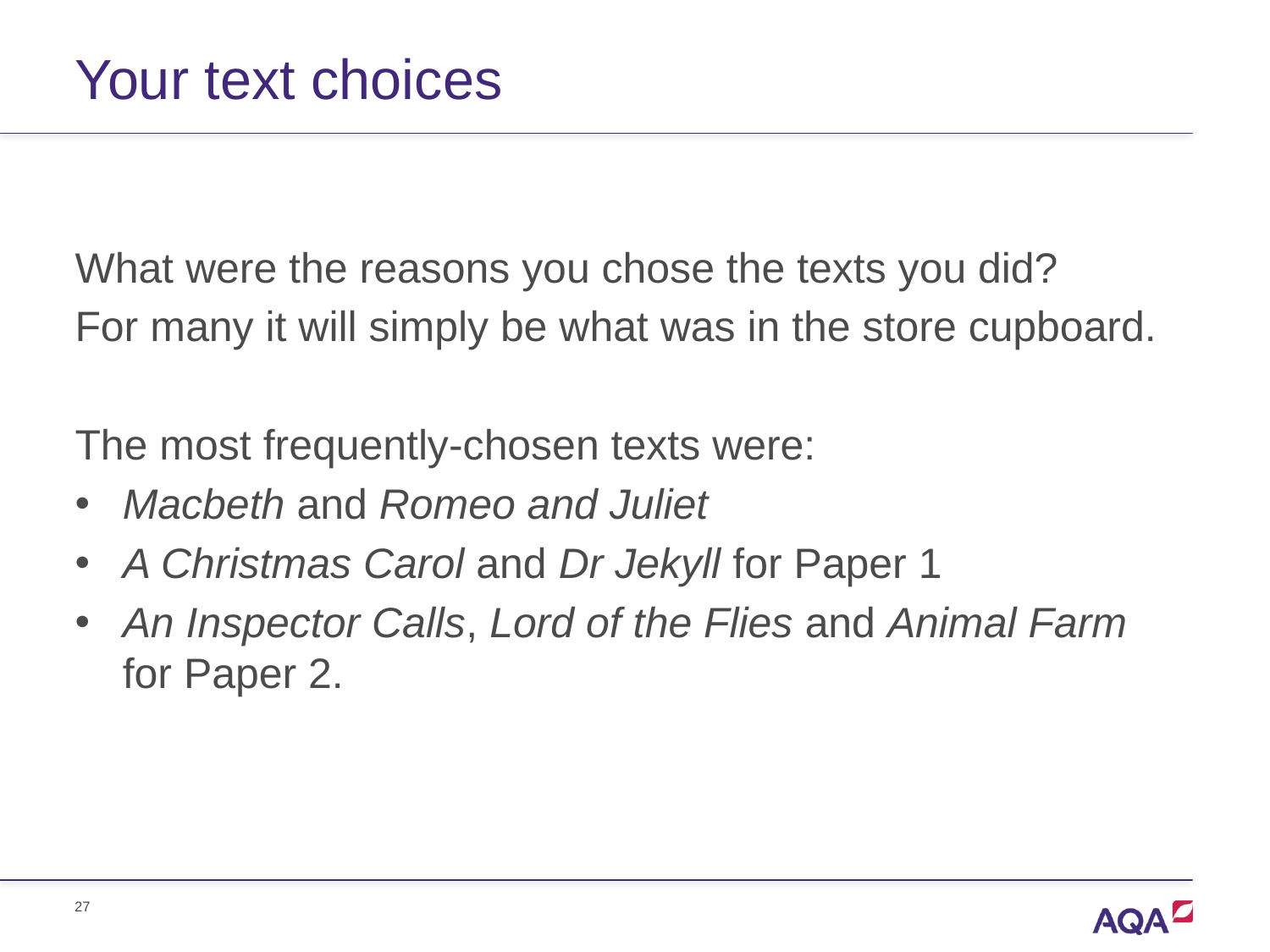

# Your text choices
What were the reasons you chose the texts you did?
For many it will simply be what was in the store cupboard.

The most frequently-chosen texts were:
Macbeth and Romeo and Juliet
A Christmas Carol and Dr Jekyll for Paper 1
An Inspector Calls, Lord of the Flies and Animal Farm for Paper 2.
Copyright © AQA and its licensors. All rights reserved.
27